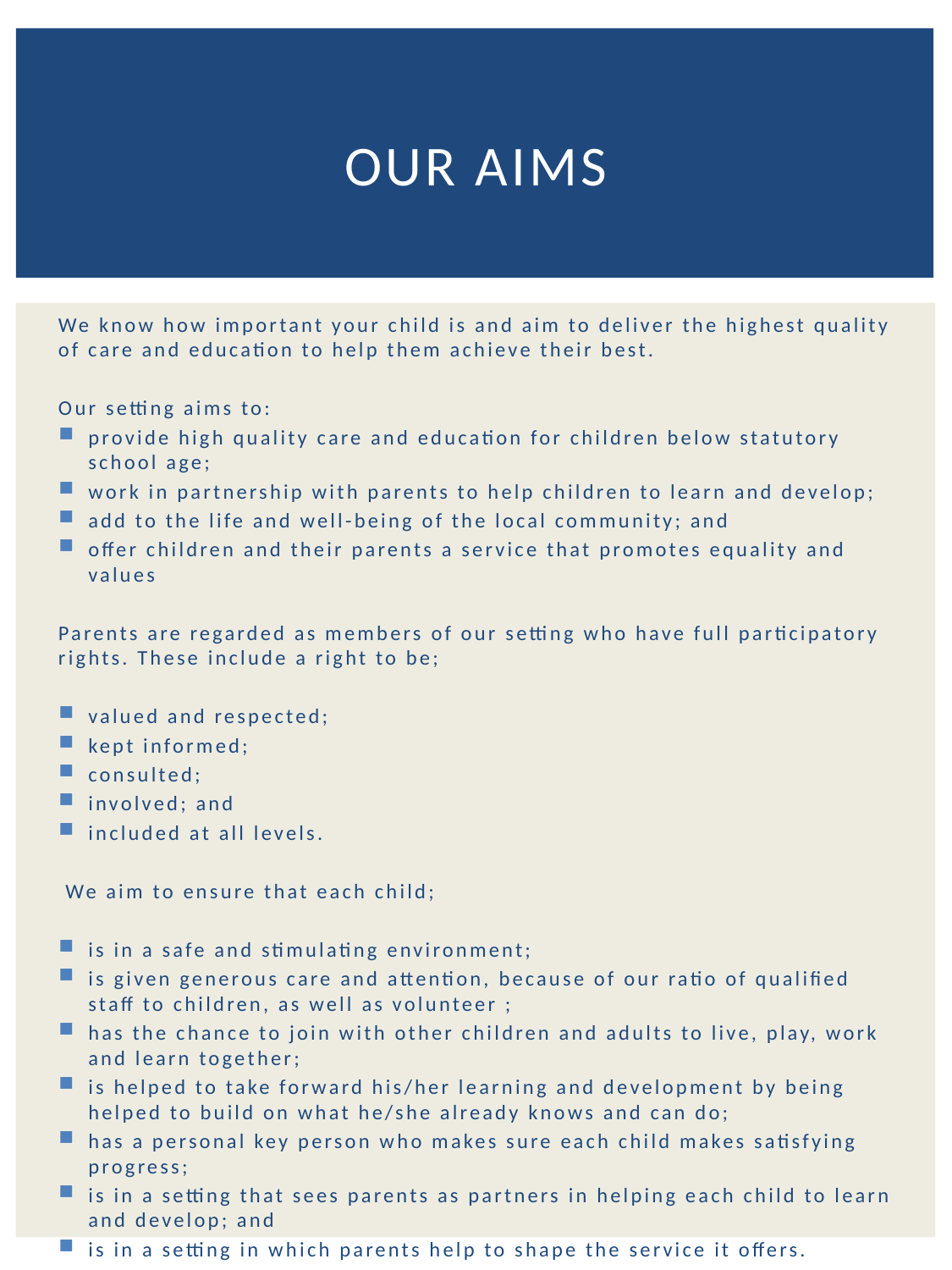

# Our aims
We know how important your child is and aim to deliver the highest quality of care and education to help them achieve their best.

Our setting aims to:
provide high quality care and education for children below statutory school age;
work in partnership with parents to help children to learn and develop;
add to the life and well-being of the local community; and
offer children and their parents a service that promotes equality and values

Parents are regarded as members of our setting who have full participatory rights. These include a right to be;

valued and respected;
kept informed;
consulted;
involved; and
included at all levels.

 We aim to ensure that each child;

is in a safe and stimulating environment;
is given generous care and attention, because of our ratio of qualified staff to children, as well as volunteer ;
has the chance to join with other children and adults to live, play, work and learn together;
is helped to take forward his/her learning and development by being helped to build on what he/she already knows and can do;
has a personal key person who makes sure each child makes satisfying progress;
is in a setting that sees parents as partners in helping each child to learn and develop; and
is in a setting in which parents help to shape the service it offers.